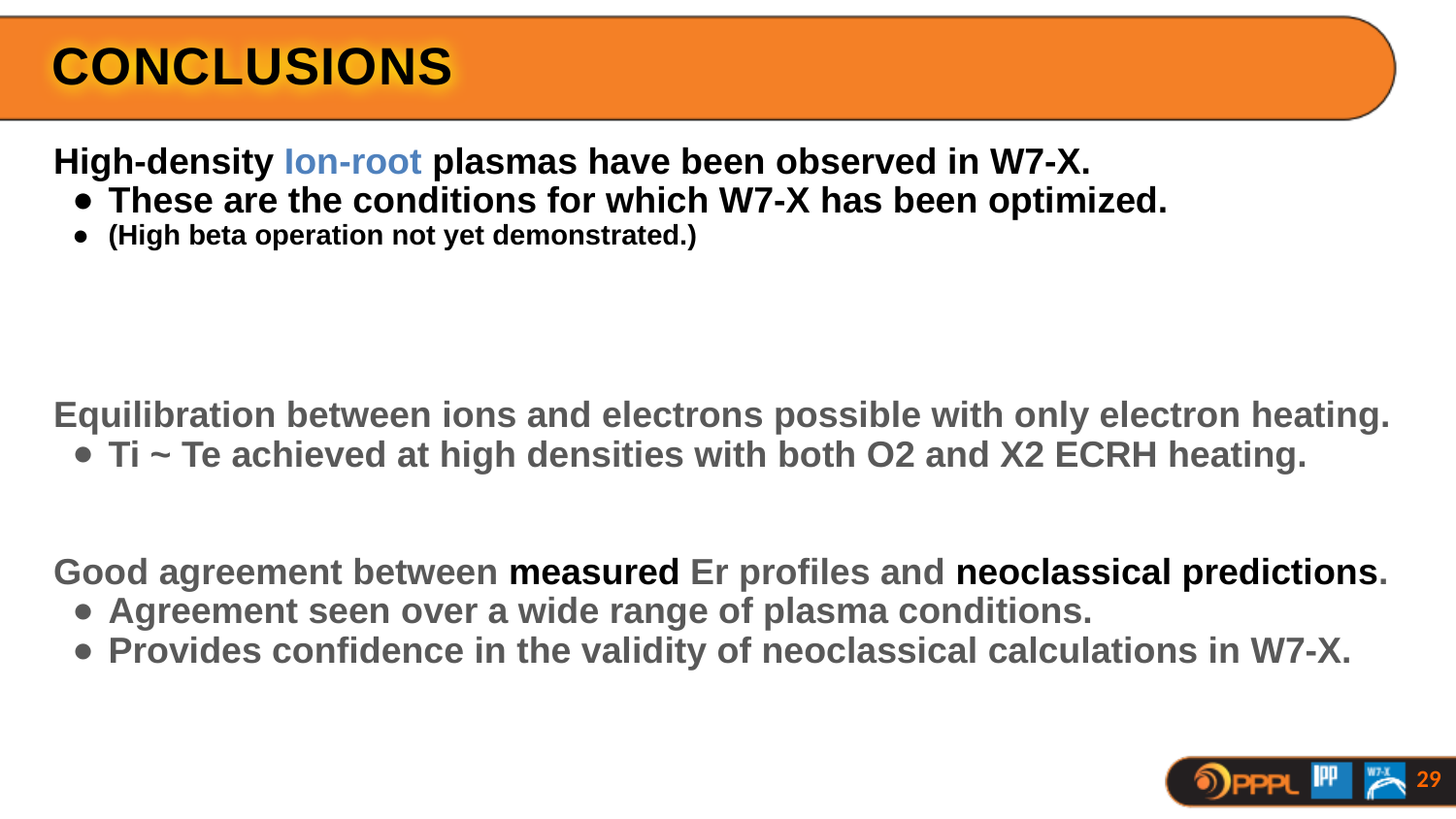

# Conclusions
High-density Ion-root plasmas have been observed in W7-X.
These are the conditions for which W7-X has been optimized.
(High beta operation not yet demonstrated.)

Equilibration between ions and electrons possible with only electron heating.
Ti ~ Te achieved at high densities with both O2 and X2 ECRH heating.

Good agreement between measured Er profiles and neoclassical predictions.
Agreement seen over a wide range of plasma conditions.
Provides confidence in the validity of neoclassical calculations in W7-X.